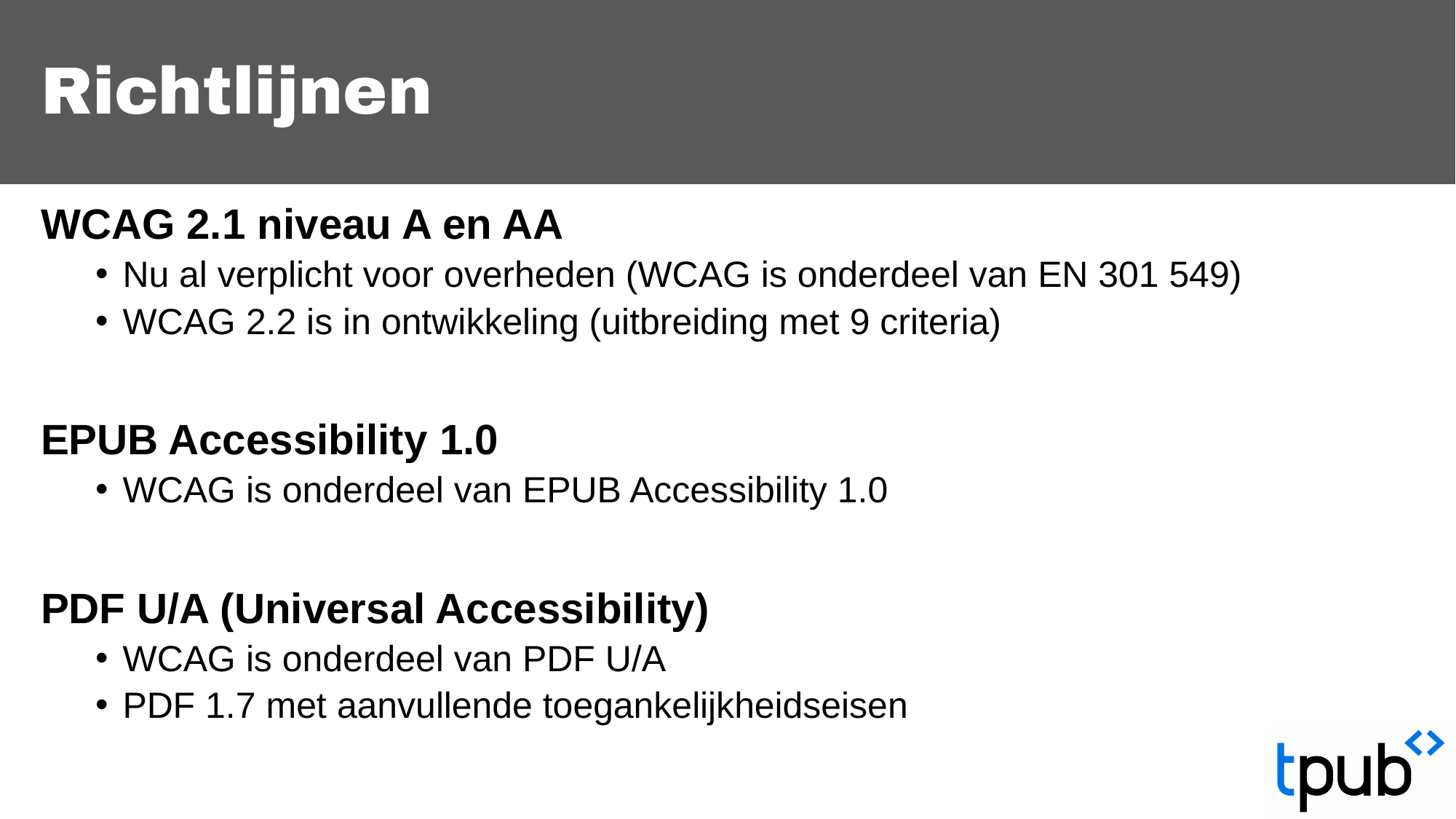

# Richtlijnen
WCAG 2.1 niveau A en AA
Nu al verplicht voor overheden (WCAG is onderdeel van EN 301 549)
WCAG 2.2 is in ontwikkeling (uitbreiding met 9 criteria)

EPUB Accessibility 1.0
WCAG is onderdeel van EPUB Accessibility 1.0

PDF U/A (Universal Accessibility)
WCAG is onderdeel van PDF U/A
PDF 1.7 met aanvullende toegankelijkheidseisen